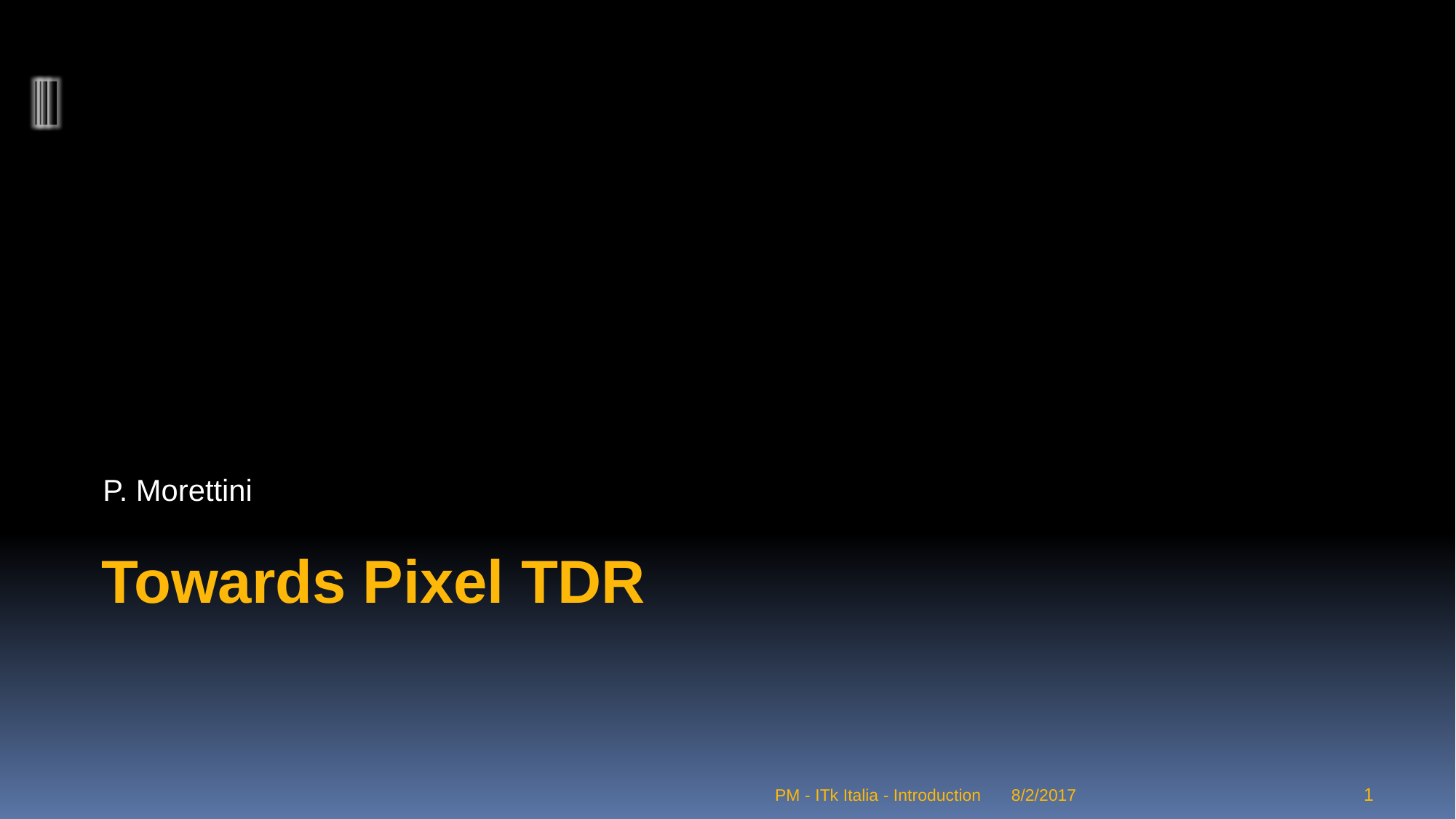

P. Morettini
# Towards Pixel TDR
PM - ITk Italia - Introduction
8/2/2017
1